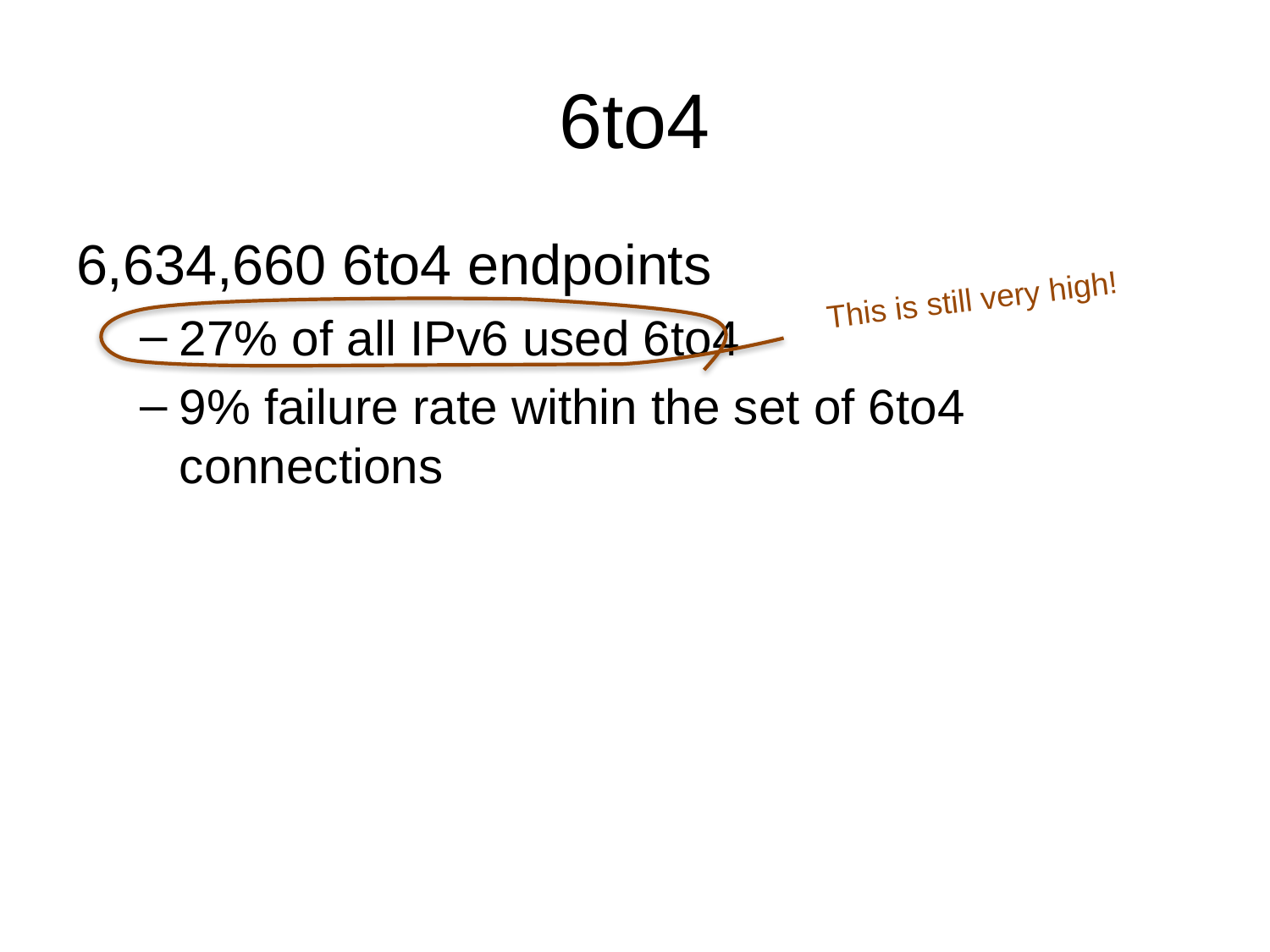

# 6to4
6,634,660 6to4 endpoints
27% of all IPv6 used 6to4
9% failure rate within the set of 6to4 connections

This is still very high!